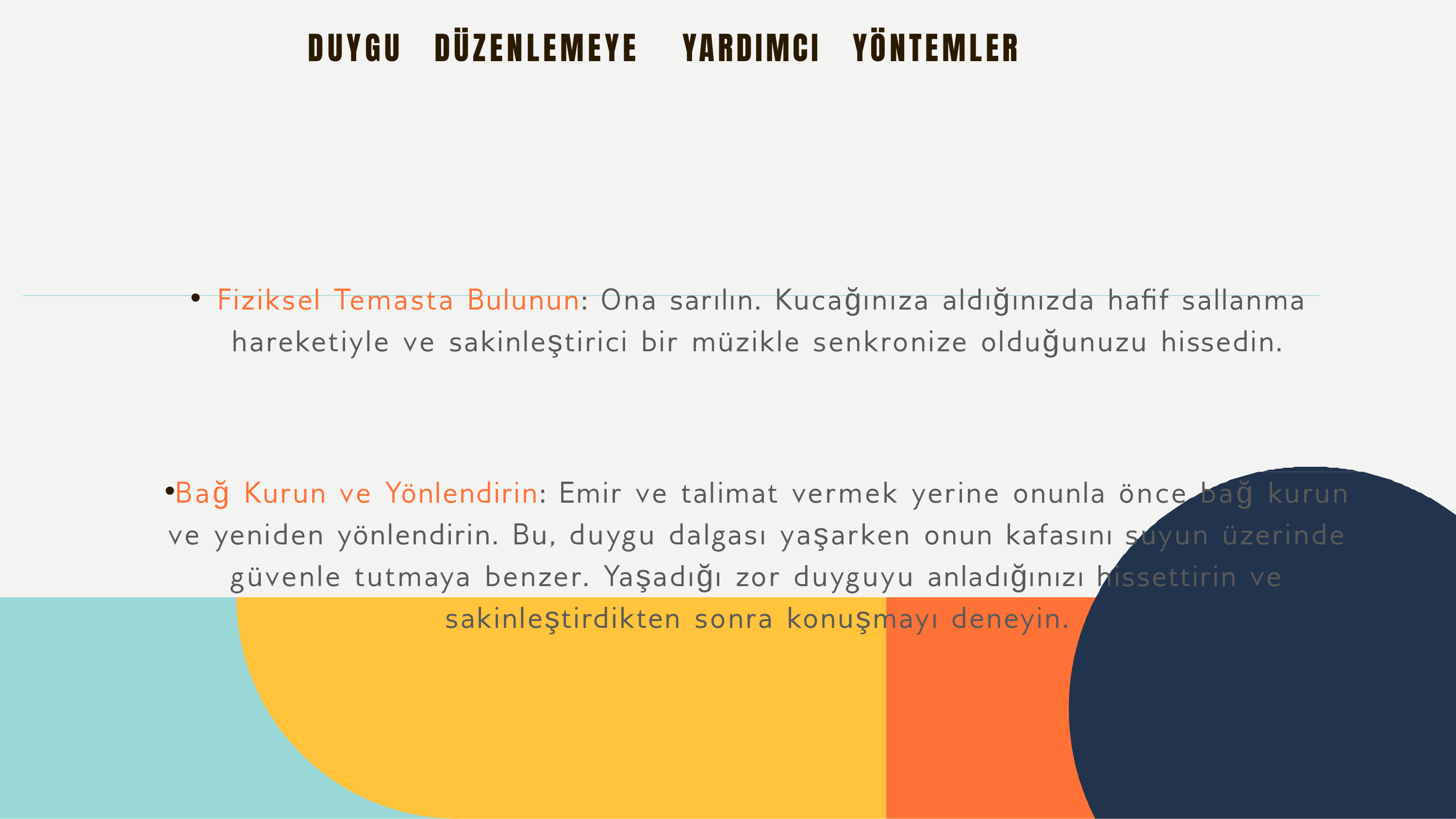

# Duygu	Düzenlemeye	Yardımcı	Yöntemler
Fiziksel Temasta Bulunun: Ona sarılın. Kucağınıza aldığınızda hafif sallanma hareketiyle ve sakinleştirici bir müzikle senkronize olduğunuzu hissedin.

Bağ Kurun ve Yönlendirin: Emir ve talimat vermek yerine onunla önce bağ kurun ve yeniden yönlendirin. Bu, duygu dalgası yaşarken onun kafasını suyun üzerinde güvenle tutmaya benzer. Yaşadığı zor duyguyu anladığınızı hissettirin ve sakinleştirdikten sonra konuşmayı deneyin.